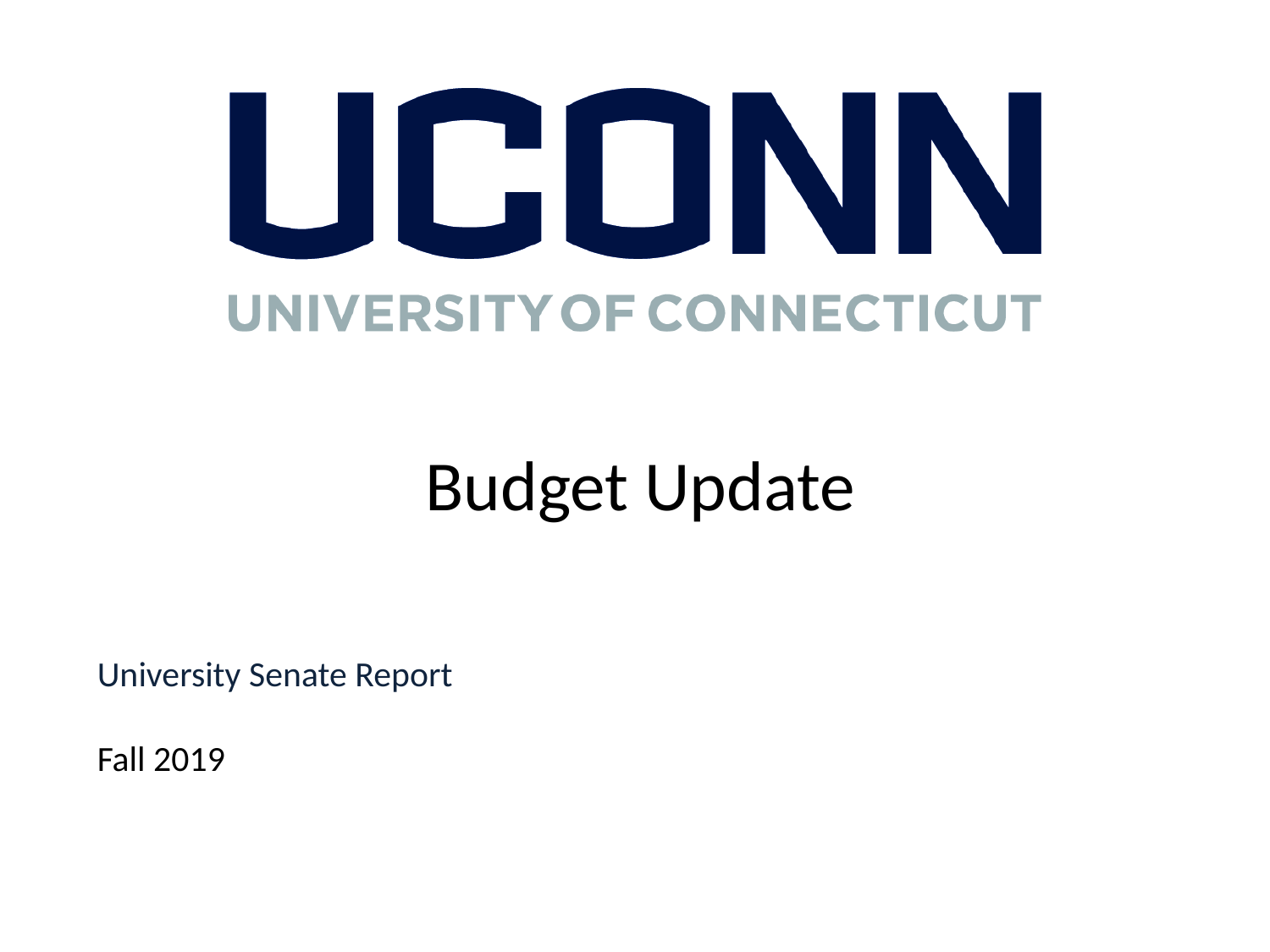

Budget Update
# University Senate Report Fall 2019